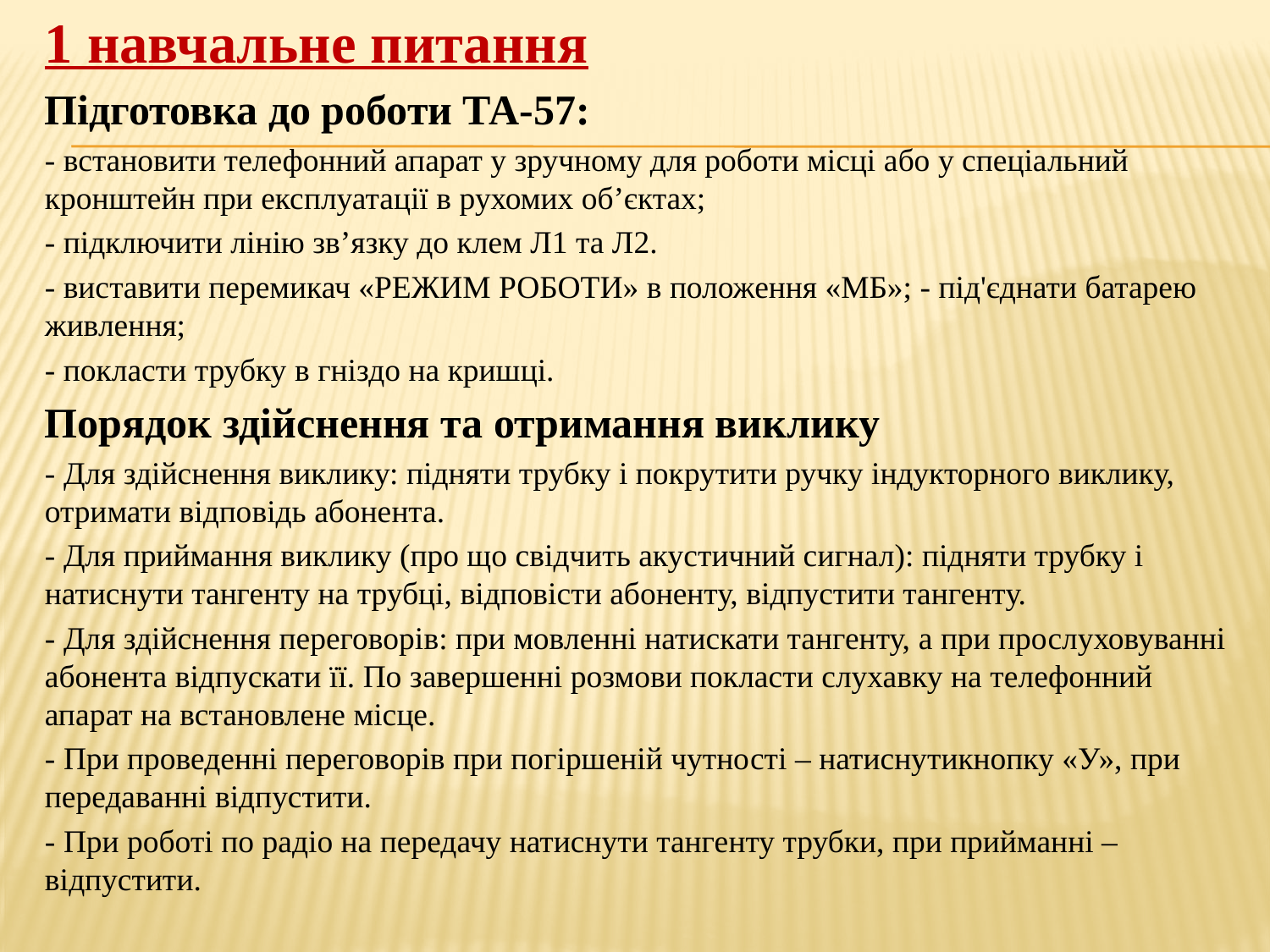

1 навчальне питання
Підготовка до роботи ТА-57:
- встановити телефонний апарат у зручному для роботи місці або у спеціальний кронштейн при експлуатації в рухомих об’єктах;
- підключити лінію зв’язку до клем Л1 та Л2.
- виставити перемикач «РЕЖИМ РОБОТИ» в положення «МБ»; - під'єднати батарею живлення;
- покласти трубку в гніздо на кришці.
Порядок здійснення та отримання виклику
- Для здійснення виклику: підняти трубку і покрутити ручку індукторного виклику, отримати відповідь абонента.
- Для приймання виклику (про що свідчить акустичний сигнал): підняти трубку і натиснути тангенту на трубці, відповісти абоненту, відпустити тангенту.
- Для здійснення переговорів: при мовленні натискати тангенту, а при прослуховуванні абонента відпускати її. По завершенні розмови покласти слухавку на телефонний апарат на встановлене місце.
- При проведенні переговорів при погіршеній чутності – натиснутикнопку «У», при передаванні відпустити.
- При роботі по радіо на передачу натиснути тангенту трубки, при прийманні – відпустити.